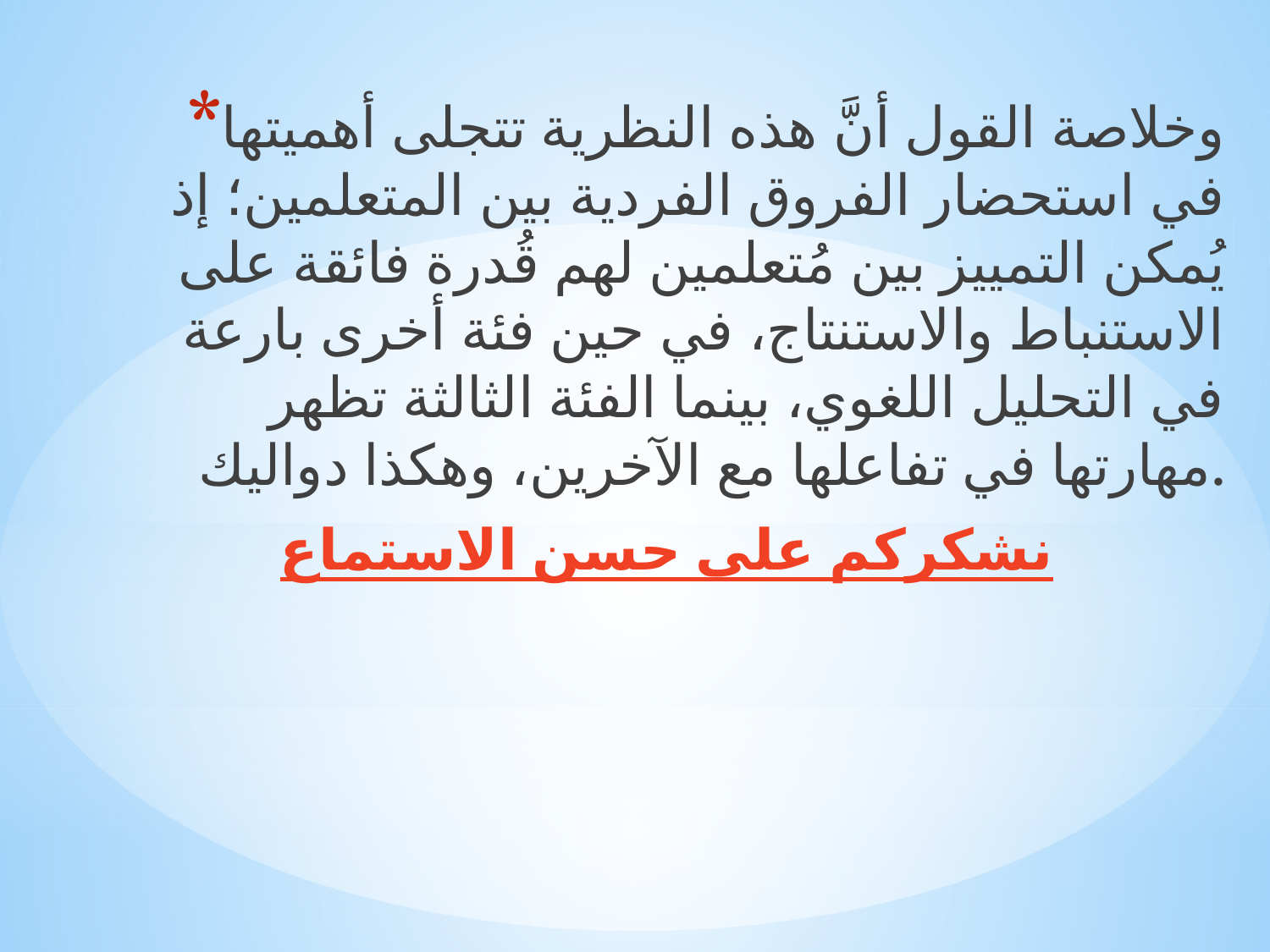

وخلاصة القول أنَّ هذه النظرية تتجلى أهميتها في استحضار الفروق الفردية بين المتعلمين؛ إذ يُمكن التمييز بين مُتعلمين لهم قُدرة فائقة على الاستنباط والاستنتاج، في حين فئة أخرى بارعة في التحليل اللغوي، بينما الفئة الثالثة تظهر مهارتها في تفاعلها مع الآخرين، وهكذا دواليك.
نشكركم على حسن الاستماع